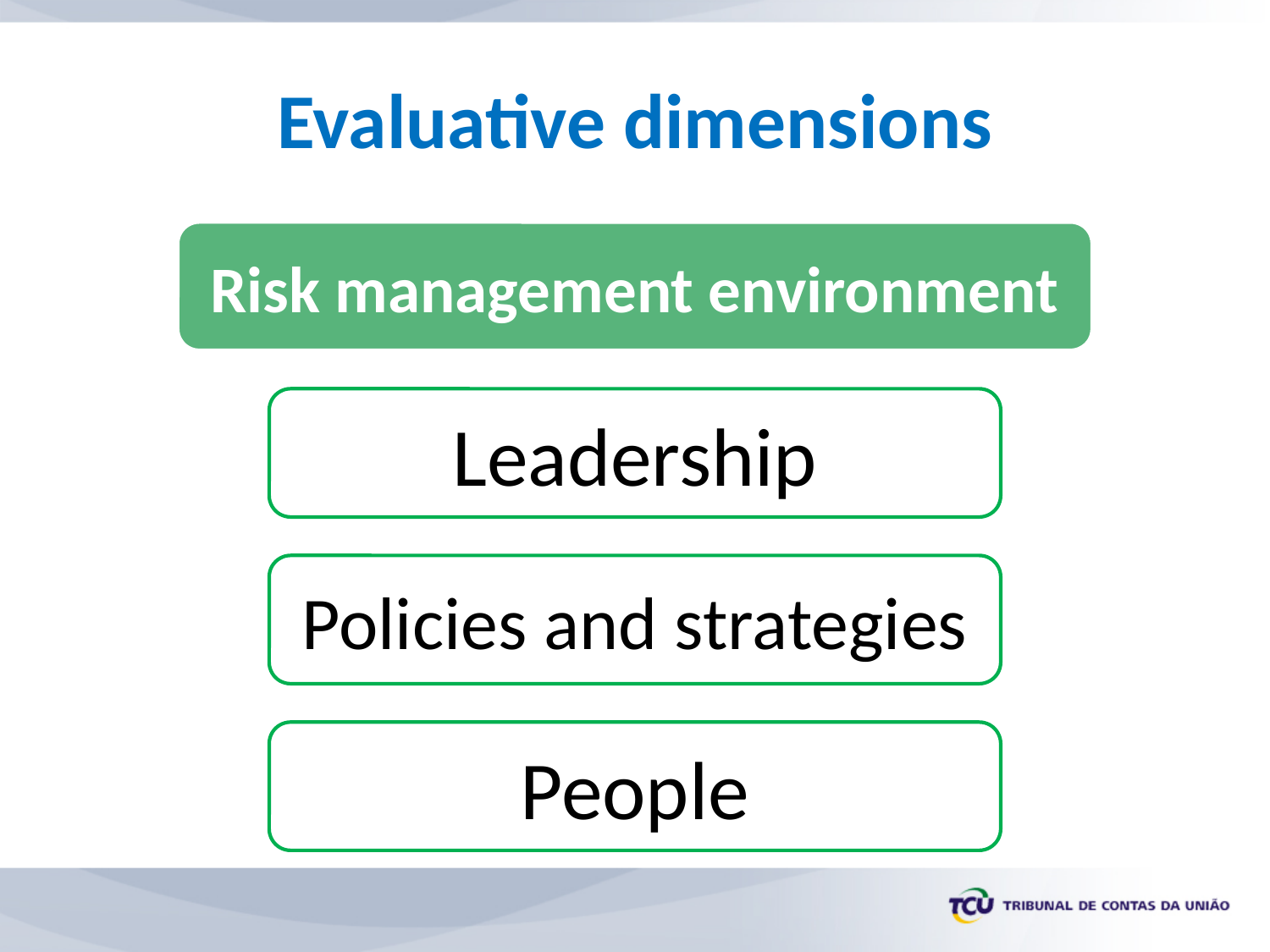

# Evaluative dimensions
Risk management environment
Leadership
Policies and strategies
People